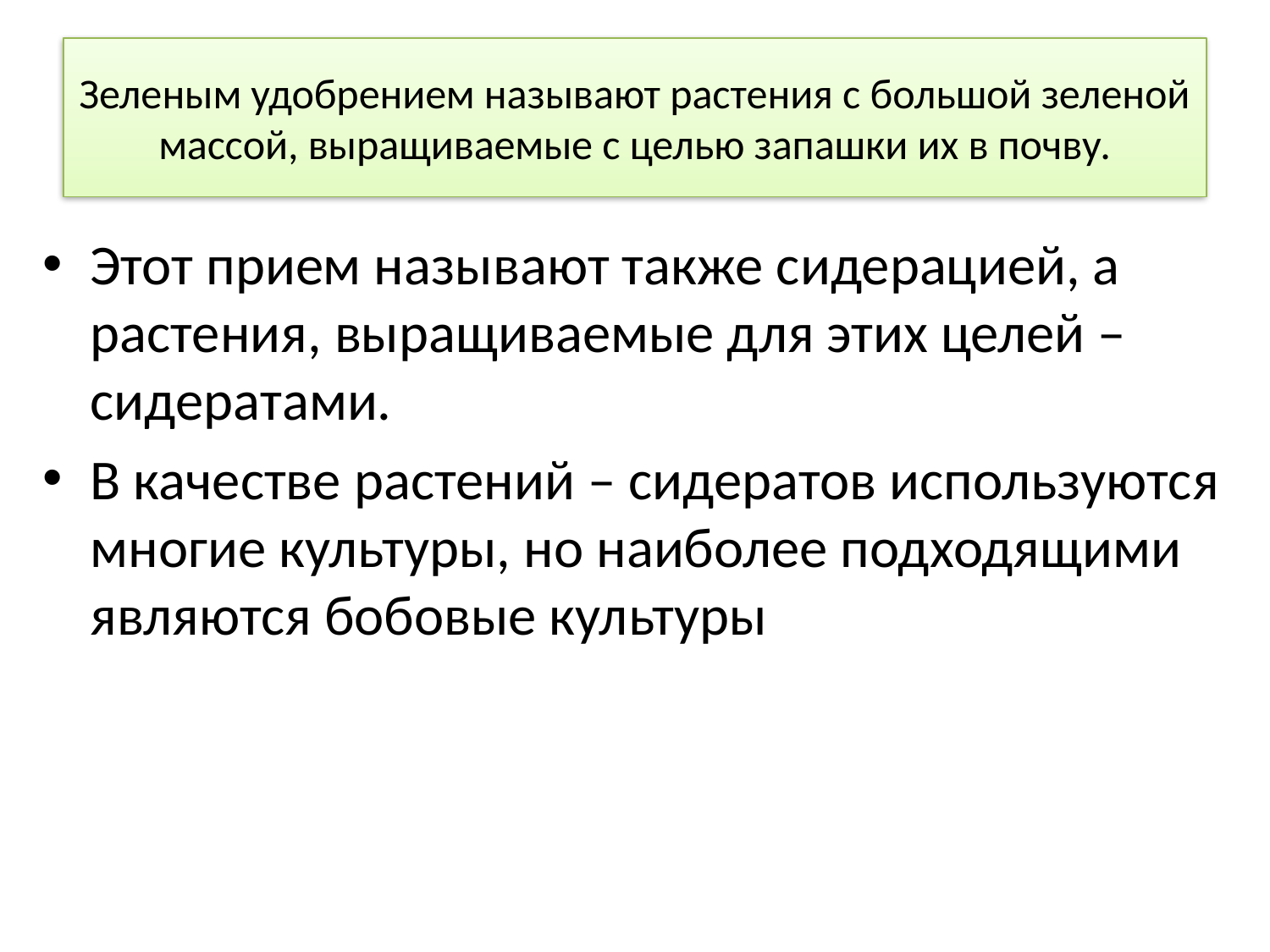

# Зеленым удобрением называют растения с большой зеленой массой, выращиваемые с целью запашки их в почву.
Этот прием называют также сидерацией, а растения, выращиваемые для этих целей – сидератами.
В качестве растений – сидератов используются многие культуры, но наиболее подходящими являются бобовые культуры